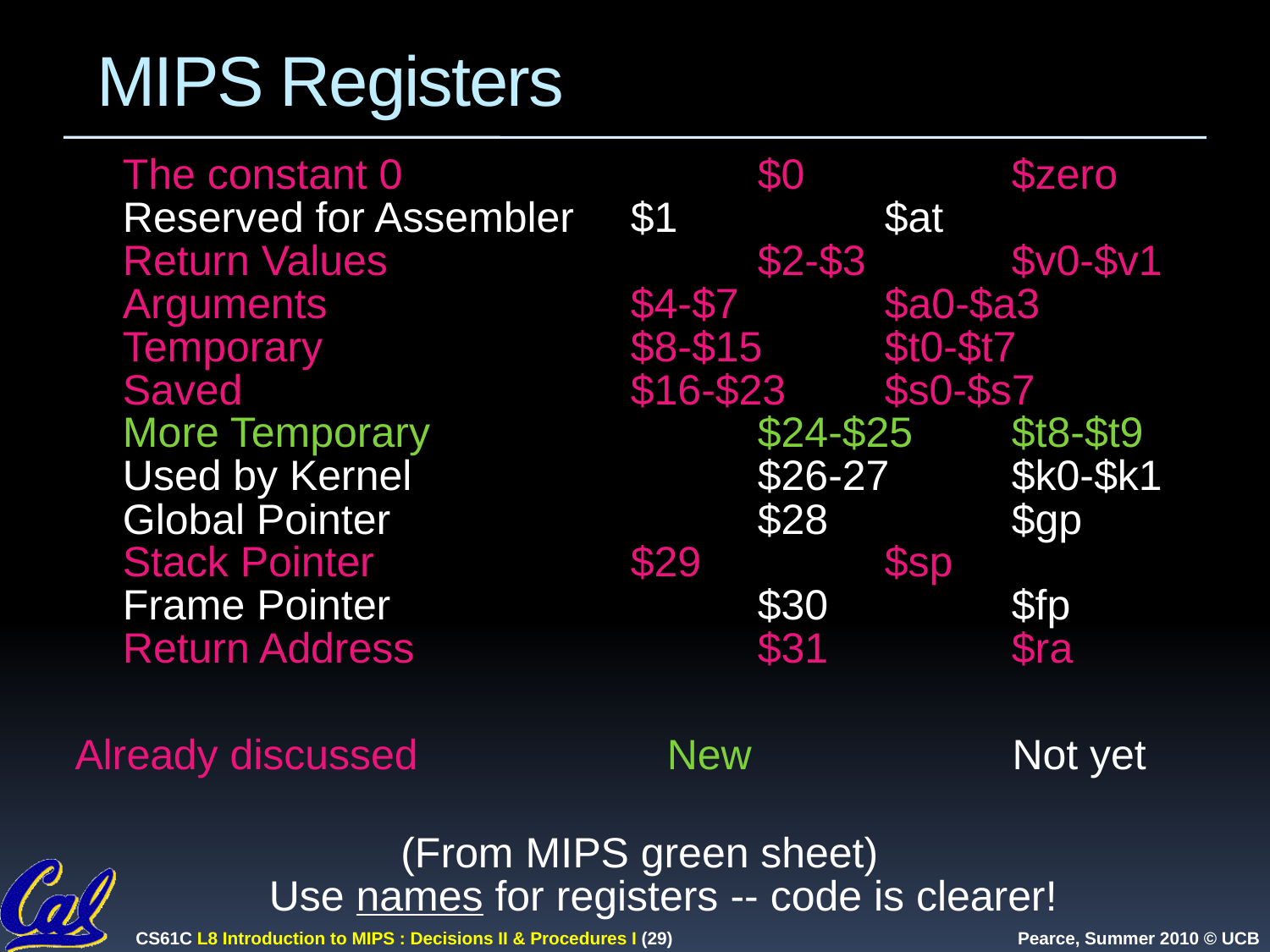

# MIPS Registers
  	The constant 0			$0		$zero
Reserved for Assembler	$1		$at
Return Values			$2-$3		$v0-$v1
Arguments			$4-$7		$a0-$a3
Temporary			$8-$15	$t0-$t7
Saved				$16-$23	$s0-$s7
More Temporary			$24-$25	$t8-$t9
Used by Kernel			$26-27	$k0-$k1
Global Pointer			$28		$gp
Stack Pointer			$29		$sp
Frame Pointer			$30		$fp
Return Address			$31		$ra
Already discussed                     New                      Not yet
(From MIPS green sheet)
Use names for registers -- code is clearer!